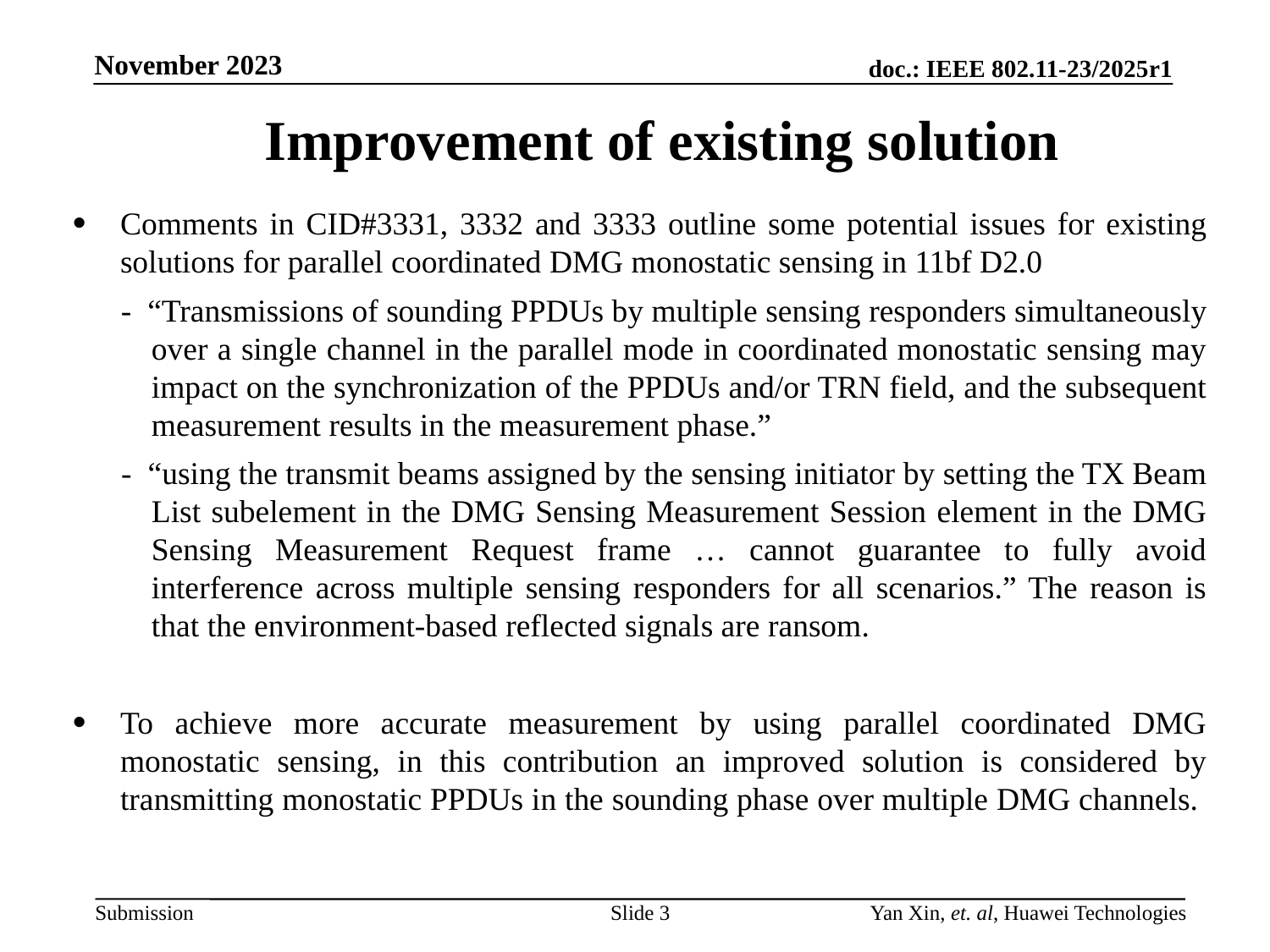

# Improvement of existing solution
Comments in CID#3331, 3332 and 3333 outline some potential issues for existing solutions for parallel coordinated DMG monostatic sensing in 11bf D2.0
      -  “Transmissions of sounding PPDUs by multiple sensing responders simultaneously over a single channel in the parallel mode in coordinated monostatic sensing may impact on the synchronization of the PPDUs and/or TRN field, and the subsequent measurement results in the measurement phase.”
      -  “using the transmit beams assigned by the sensing initiator by setting the TX Beam List subelement in the DMG Sensing Measurement Session element in the DMG Sensing Measurement Request frame … cannot guarantee to fully avoid interference across multiple sensing responders for all scenarios.” The reason is that the environment-based reflected signals are ransom.

To achieve more accurate measurement by using parallel coordinated DMG monostatic sensing, in this contribution an improved solution is considered by transmitting monostatic PPDUs in the sounding phase over multiple DMG channels.

Slide 3
Yan Xin, et. al, Huawei Technologies